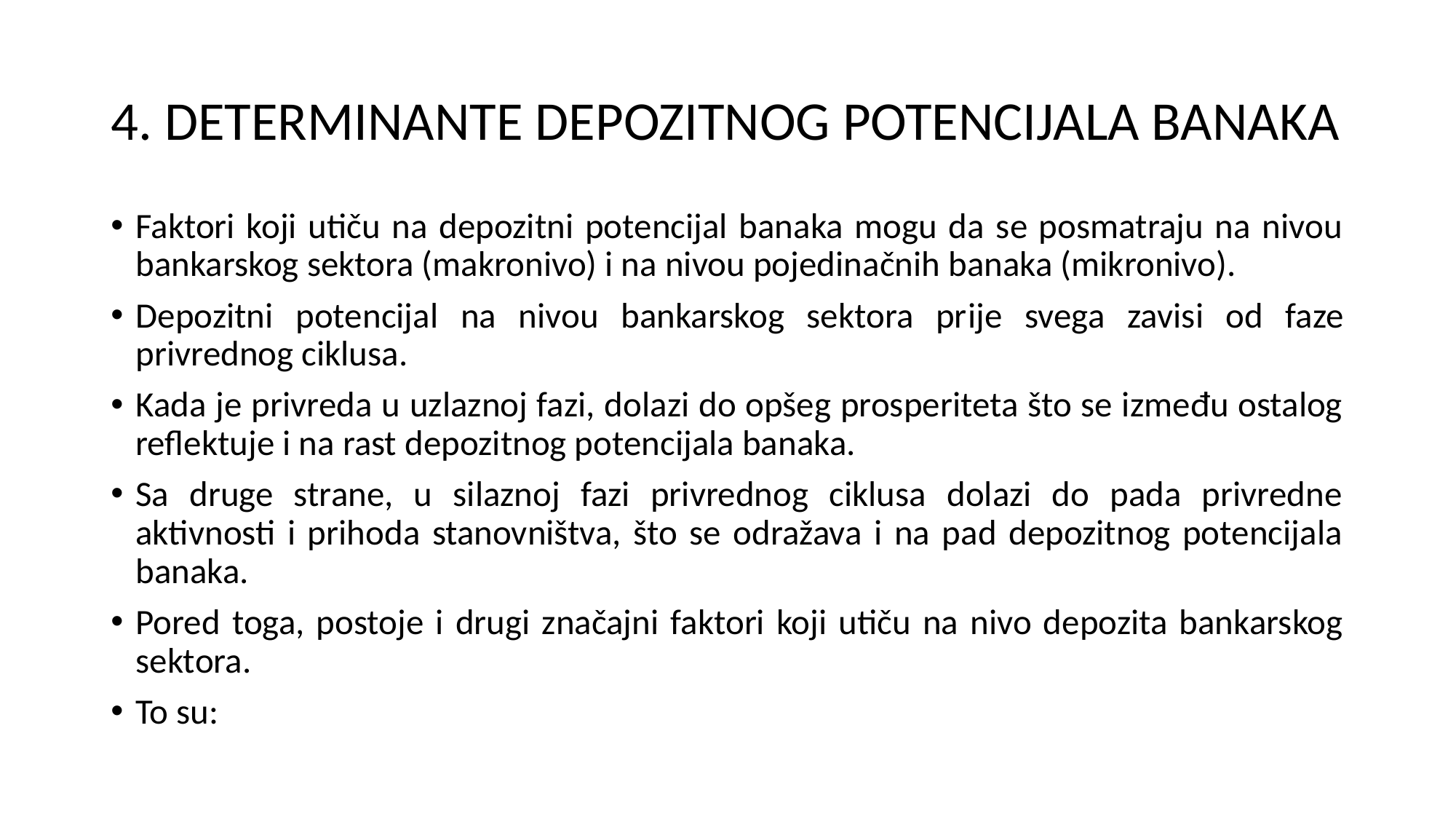

# 4. DETERMINANTE DEPOZITNOG POTENCIJALA BANAKA
Faktori koji utiču na depozitni potencijal banaka mogu da se posmatraju na nivou bankarskog sektora (makronivo) i na nivou pojedinačnih banaka (mikronivo).
Depozitni potencijal na nivou bankarskog sektora prije svega zavisi od faze privrednog ciklusa.
Kada je privreda u uzlaznoj fazi, dolazi do opšeg prosperiteta što se između ostalog reflektuje i na rast depozitnog potencijala banaka.
Sa druge strane, u silaznoj fazi privrednog ciklusa dolazi do pada privredne aktivnosti i prihoda stanovništva, što se odražava i na pad depozitnog potencijala banaka.
Pored toga, postoje i drugi značajni faktori koji utiču na nivo depozita bankarskog sektora.
To su: